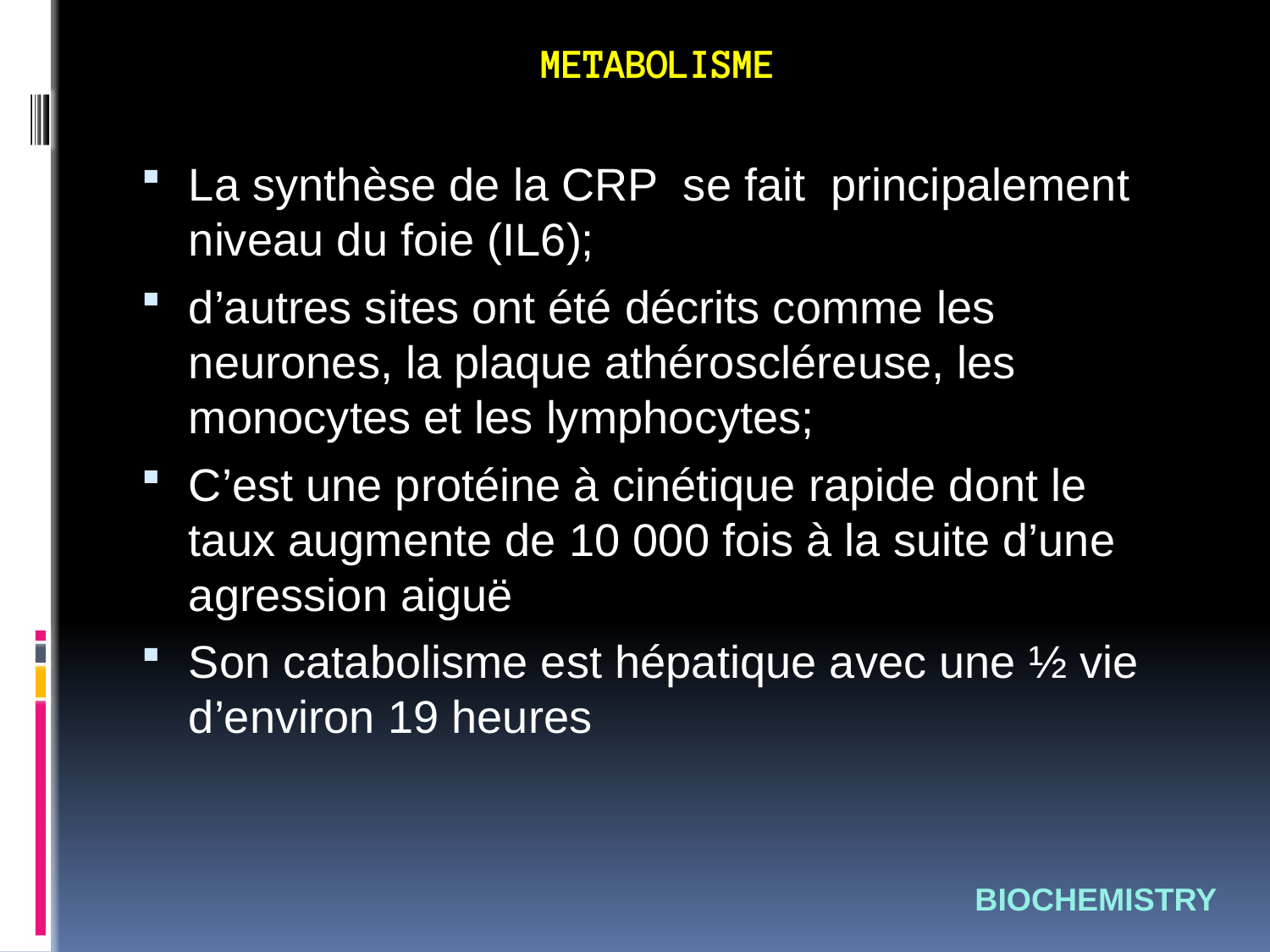

# METABOLISME
La synthèse de la CRP  se fait  principalement  niveau du foie (IL6);
d’autres sites ont été décrits comme les neurones, la plaque athéroscléreuse, les monocytes et les lymphocytes;
C’est une protéine à cinétique rapide dont le taux augmente de 10 000 fois à la suite d’une agression aiguë
Son catabolisme est hépatique avec une ½ vie d’environ 19 heures
BIOCHEMISTRY